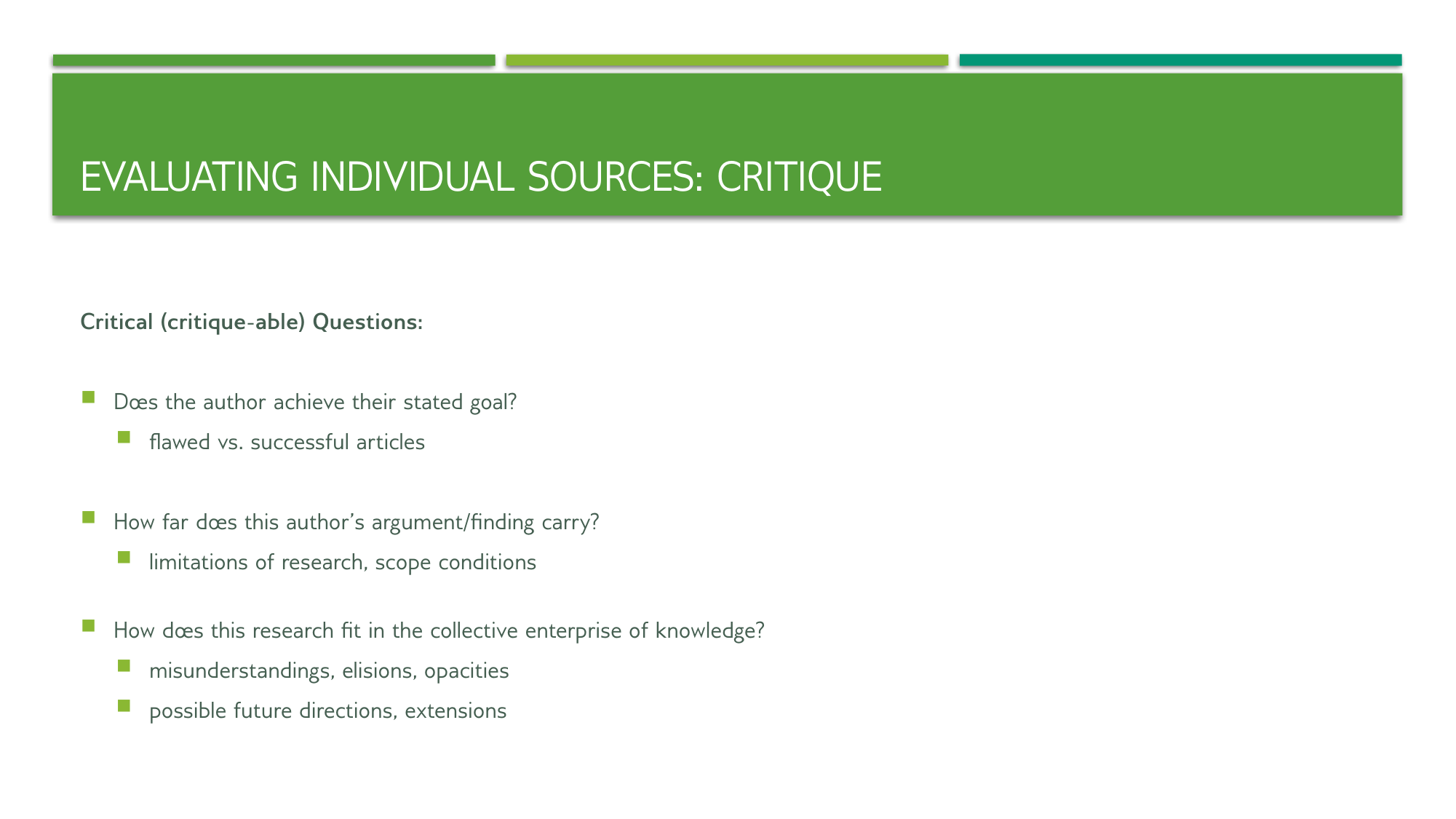

# evaluating individual sources: critique

Critical (critique-able) Questions:

Does the author achieve their stated goal?
flawed vs. successful articles

How far does this author’s argument/finding carry?
limitations of research, scope conditions
How does this research fit in the collective enterprise of knowledge?
misunderstandings, elisions, opacities
possible future directions, extensions